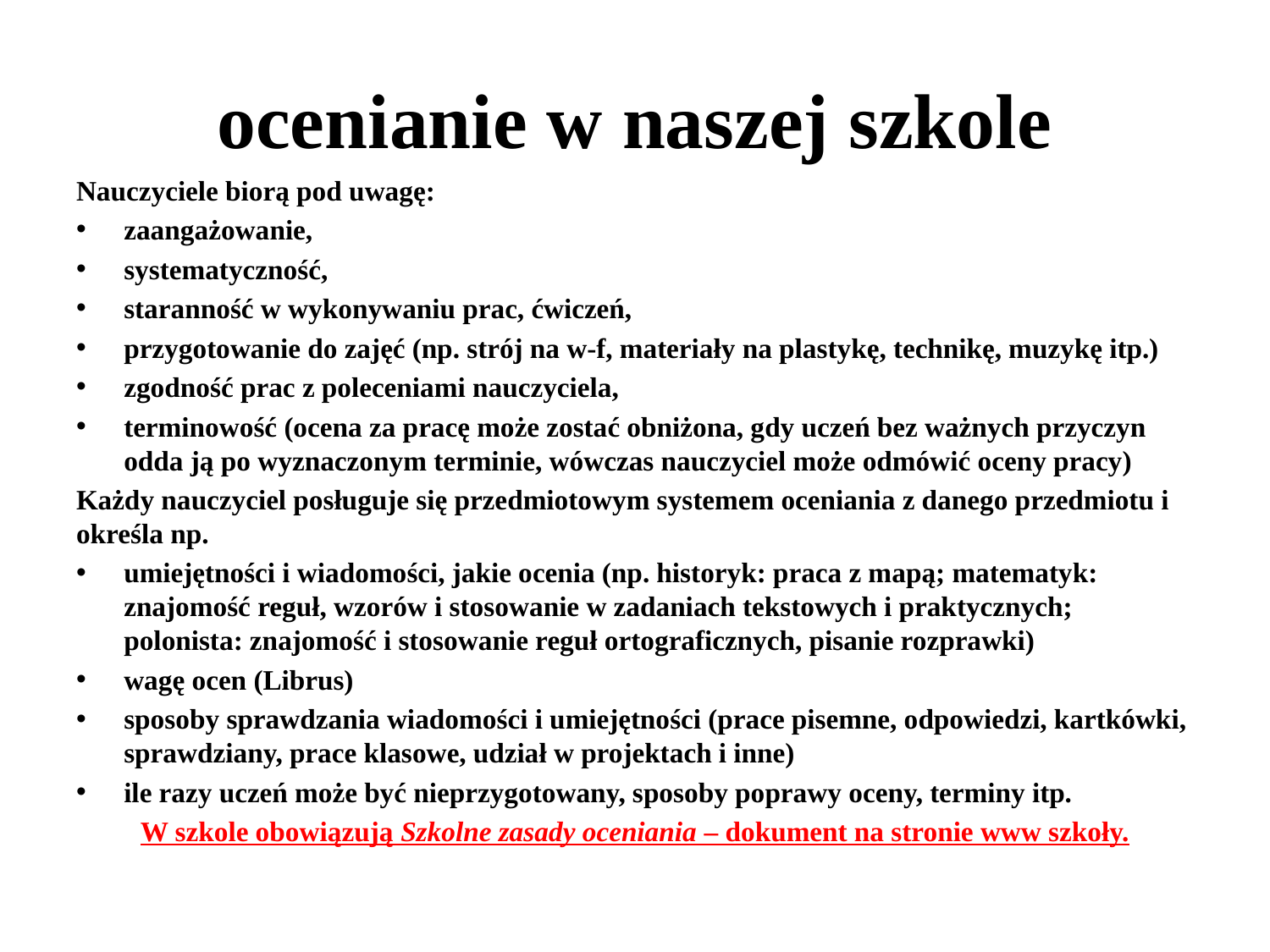

# ocenianie w naszej szkole
Nauczyciele biorą pod uwagę:
zaangażowanie,
systematyczność,
staranność w wykonywaniu prac, ćwiczeń,
przygotowanie do zajęć (np. strój na w-f, materiały na plastykę, technikę, muzykę itp.)
zgodność prac z poleceniami nauczyciela,
terminowość (ocena za pracę może zostać obniżona, gdy uczeń bez ważnych przyczyn odda ją po wyznaczonym terminie, wówczas nauczyciel może odmówić oceny pracy)
Każdy nauczyciel posługuje się przedmiotowym systemem oceniania z danego przedmiotu i określa np.
umiejętności i wiadomości, jakie ocenia (np. historyk: praca z mapą; matematyk: znajomość reguł, wzorów i stosowanie w zadaniach tekstowych i praktycznych; polonista: znajomość i stosowanie reguł ortograficznych, pisanie rozprawki)
wagę ocen (Librus)
sposoby sprawdzania wiadomości i umiejętności (prace pisemne, odpowiedzi, kartkówki, sprawdziany, prace klasowe, udział w projektach i inne)
ile razy uczeń może być nieprzygotowany, sposoby poprawy oceny, terminy itp.
W szkole obowiązują Szkolne zasady oceniania – dokument na stronie www szkoły.